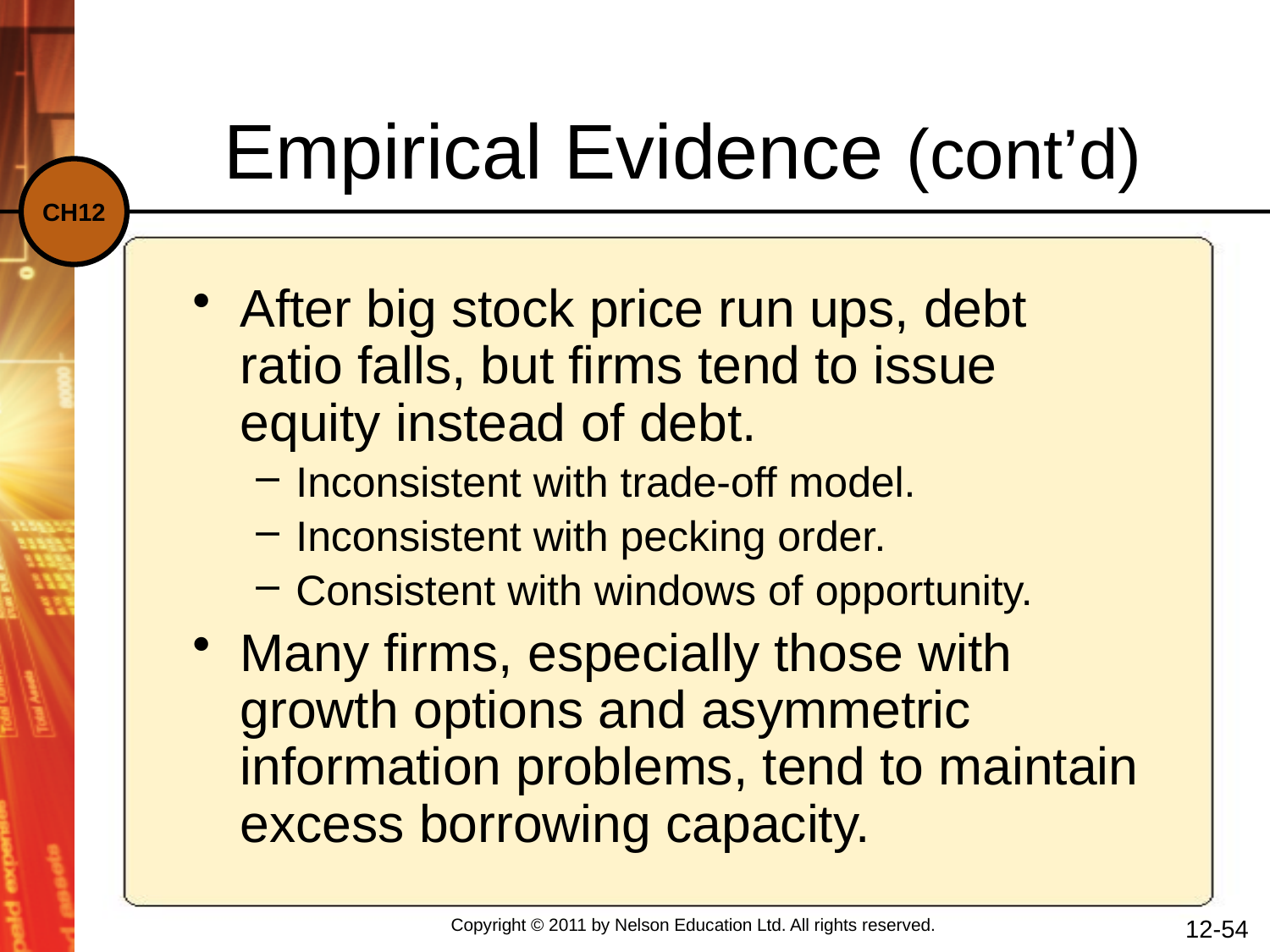

Empirical Evidence (cont’d)
After big stock price run ups, debt ratio falls, but firms tend to issue equity instead of debt.
Inconsistent with trade-off model.
Inconsistent with pecking order.
Consistent with windows of opportunity.
Many firms, especially those with growth options and asymmetric information problems, tend to maintain excess borrowing capacity.
12-54
Copyright © 2011 by Nelson Education Ltd. All rights reserved.